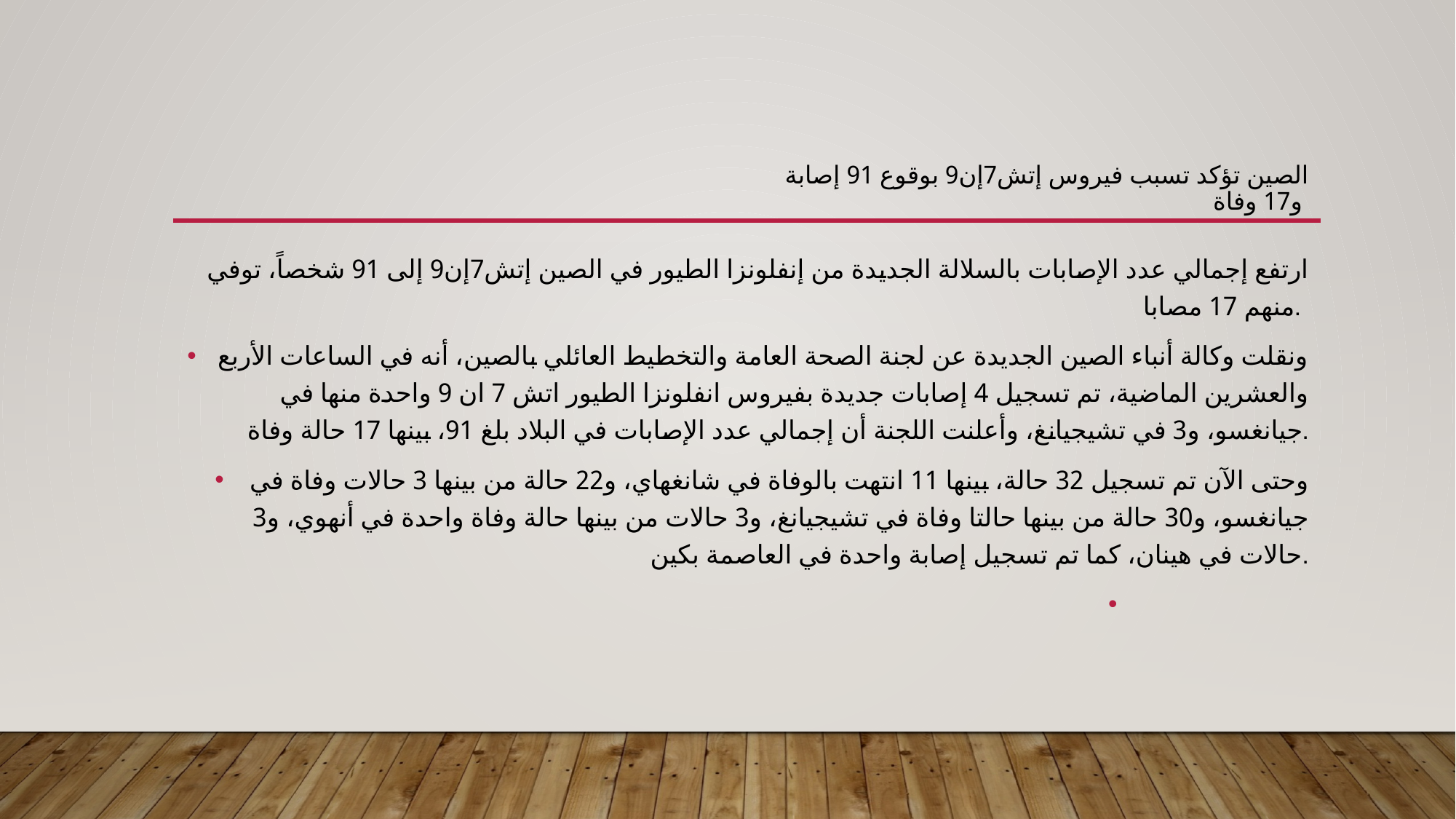

# الصين تؤكد تسبب فيروس إتش7إن9 بوقوع 91 إصابة و17 وفاة
ارتفع إجمالي عدد الإصابات بالسلالة الجديدة من إنفلونزا الطيور في الصين إتش7إن9 إلى 91 شخصاً، توفي منهم 17 مصابا.
ونقلت وكالة أنباء الصين الجديدة عن لجنة الصحة العامة والتخطيط العائلي بالصين، أنه في الساعات الأربع والعشرين الماضية، تم تسجيل 4 إصابات جديدة بفيروس انفلونزا الطيور اتش 7 ان 9 واحدة منها في جيانغسو، و3 في تشيجيانغ، وأعلنت اللجنة أن إجمالي عدد الإصابات في البلاد بلغ 91، بينها 17 حالة وفاة.
وحتى الآن تم تسجيل 32 حالة، بينها 11 انتهت بالوفاة في شانغهاي، و22 حالة من بينها 3 حالات وفاة في جيانغسو، و30 حالة من بينها حالتا وفاة في تشيجيانغ، و3 حالات من بينها حالة وفاة واحدة في أنهوي، و3 حالات في هينان، كما تم تسجيل إصابة واحدة في العاصمة بكين.